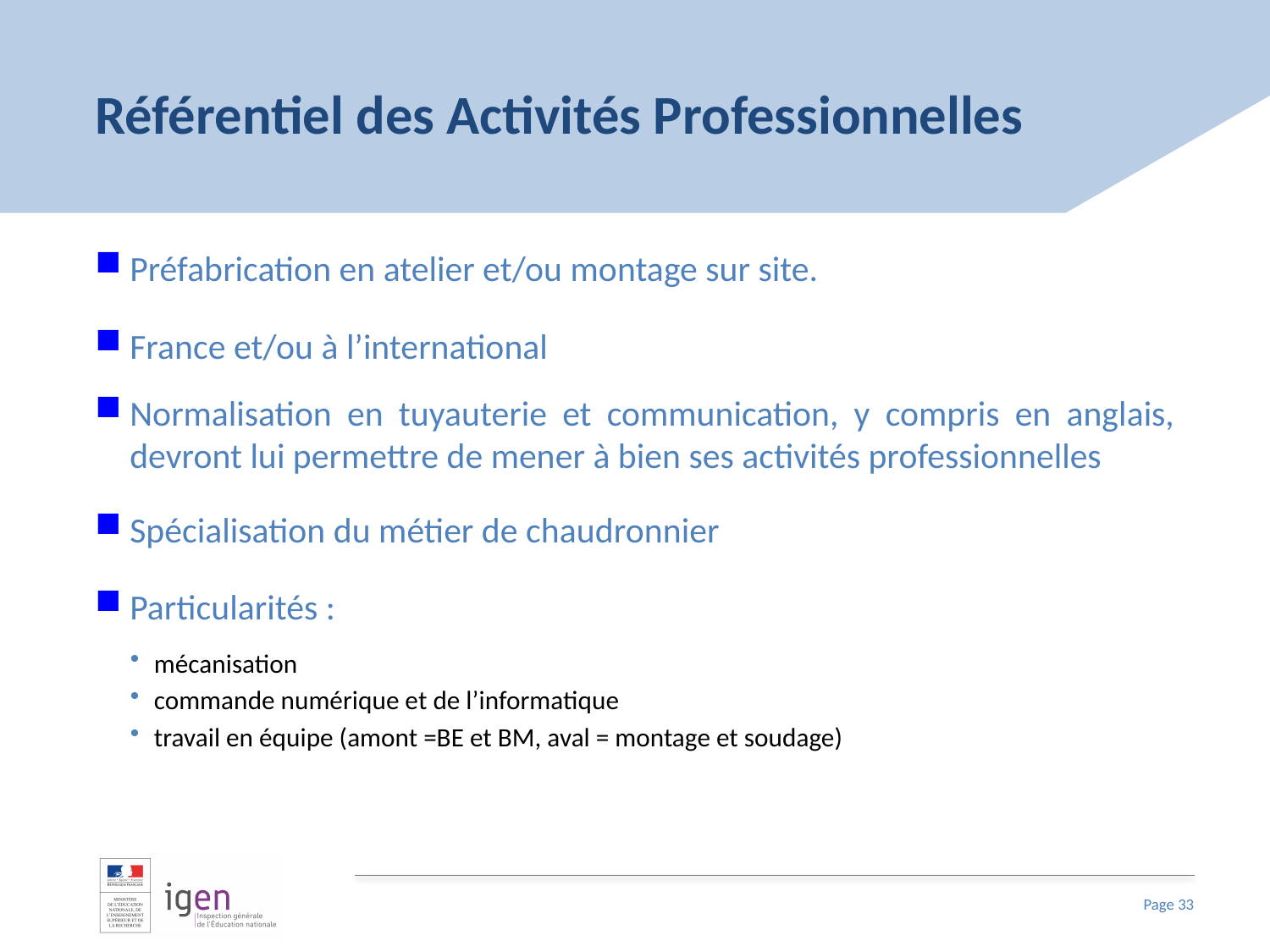

# Référentiel des Activités Professionnelles
Préfabrication en atelier et/ou montage sur site.
France et/ou à l’international
Normalisation en tuyauterie et communication, y compris en anglais, devront lui permettre de mener à bien ses activités professionnelles
Spécialisation du métier de chaudronnier
Particularités :
mécanisation
commande numérique et de l’informatique
travail en équipe (amont =BE et BM, aval = montage et soudage)